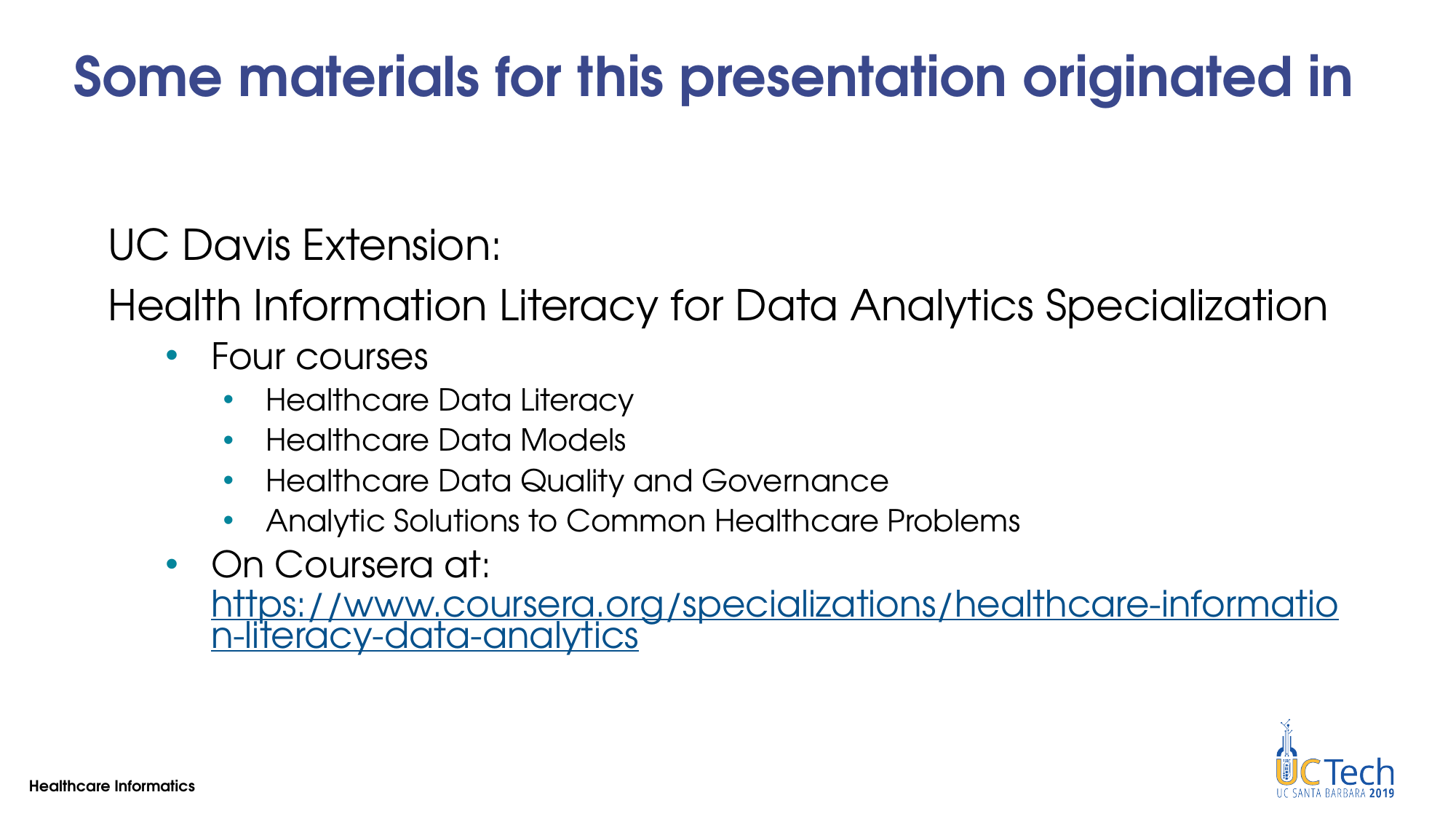

# Some materials for this presentation originated in
UC Davis Extension:
Health Information Literacy for Data Analytics Specialization
Four courses
Healthcare Data Literacy
Healthcare Data Models
Healthcare Data Quality and Governance
Analytic Solutions to Common Healthcare Problems
On Coursera at: https://www.coursera.org/specializations/healthcare-information-literacy-data-analytics